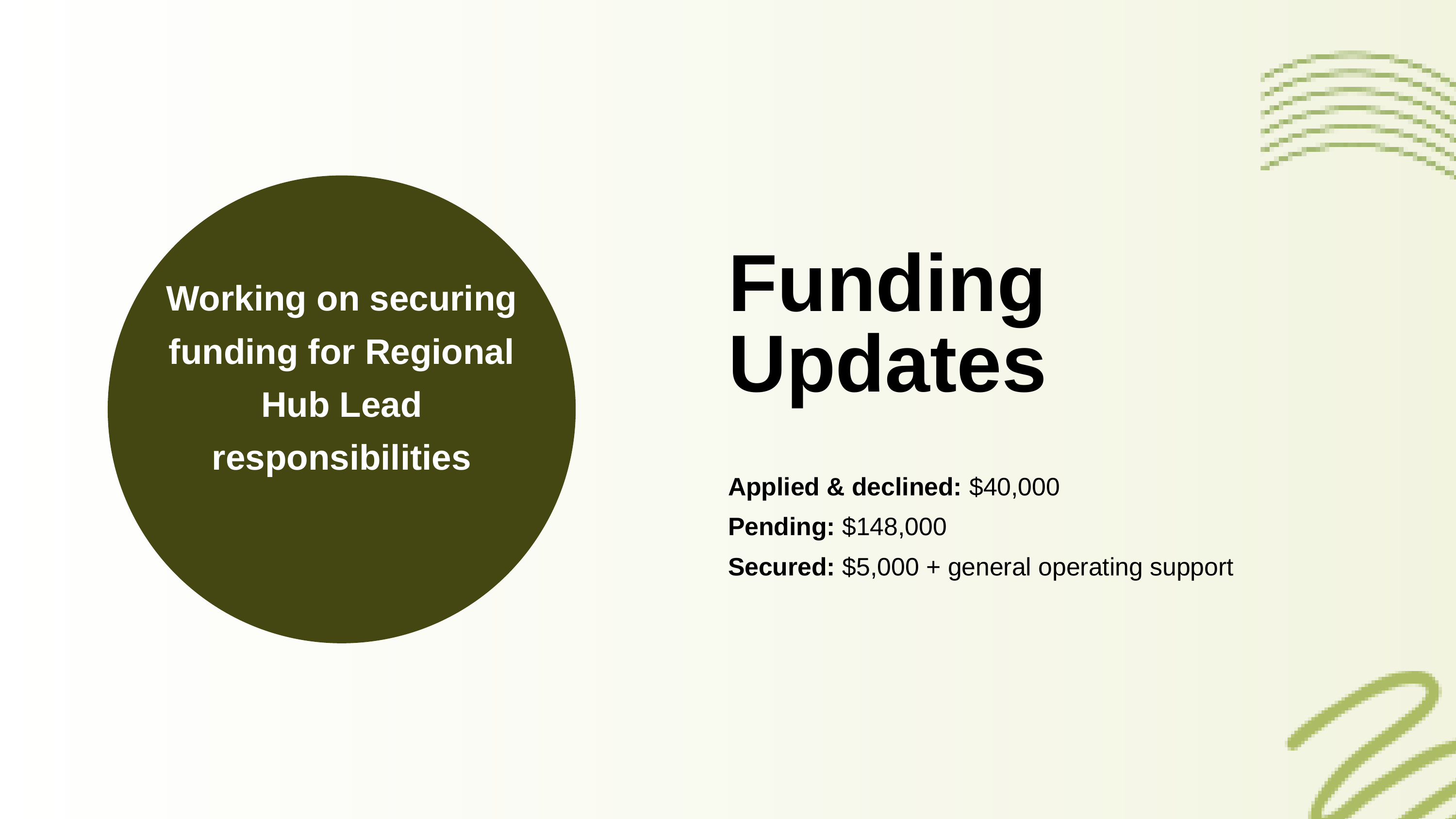

Working on securing funding for Regional Hub Lead responsibilities
Funding Updates
Applied & declined: $40,000
Pending: $148,000
Secured: $5,000 + general operating support